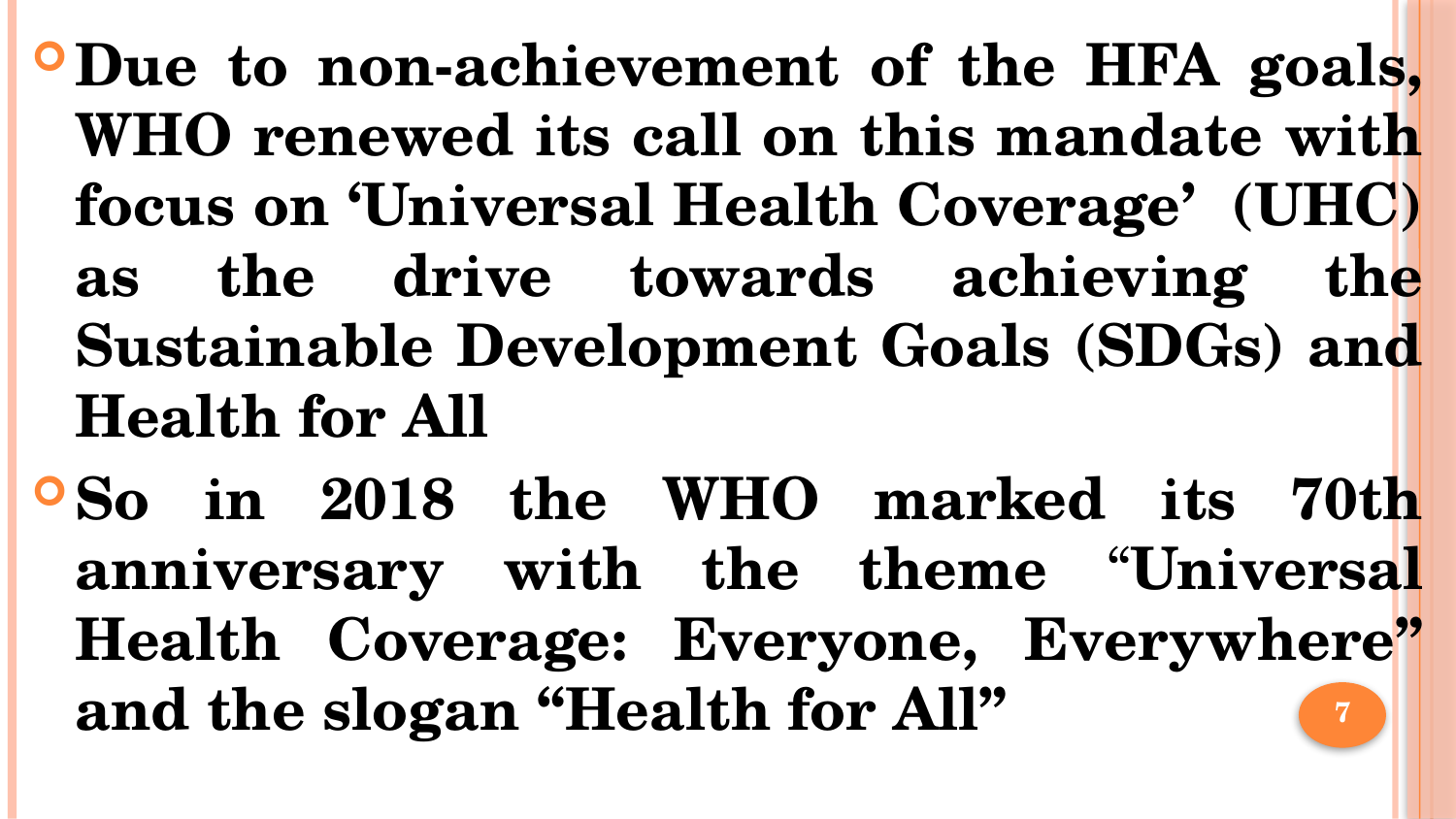

Due to non-achievement of the HFA goals, WHO renewed its call on this mandate with focus on ‘Universal Health Coverage’  (UHC) as the drive towards achieving the Sustainable Development Goals (SDGs) and Health for All
So in 2018 the WHO marked its 70th anniversary with the theme “Universal Health Coverage: Everyone, Everywhere” and the slogan “Health for All”
7